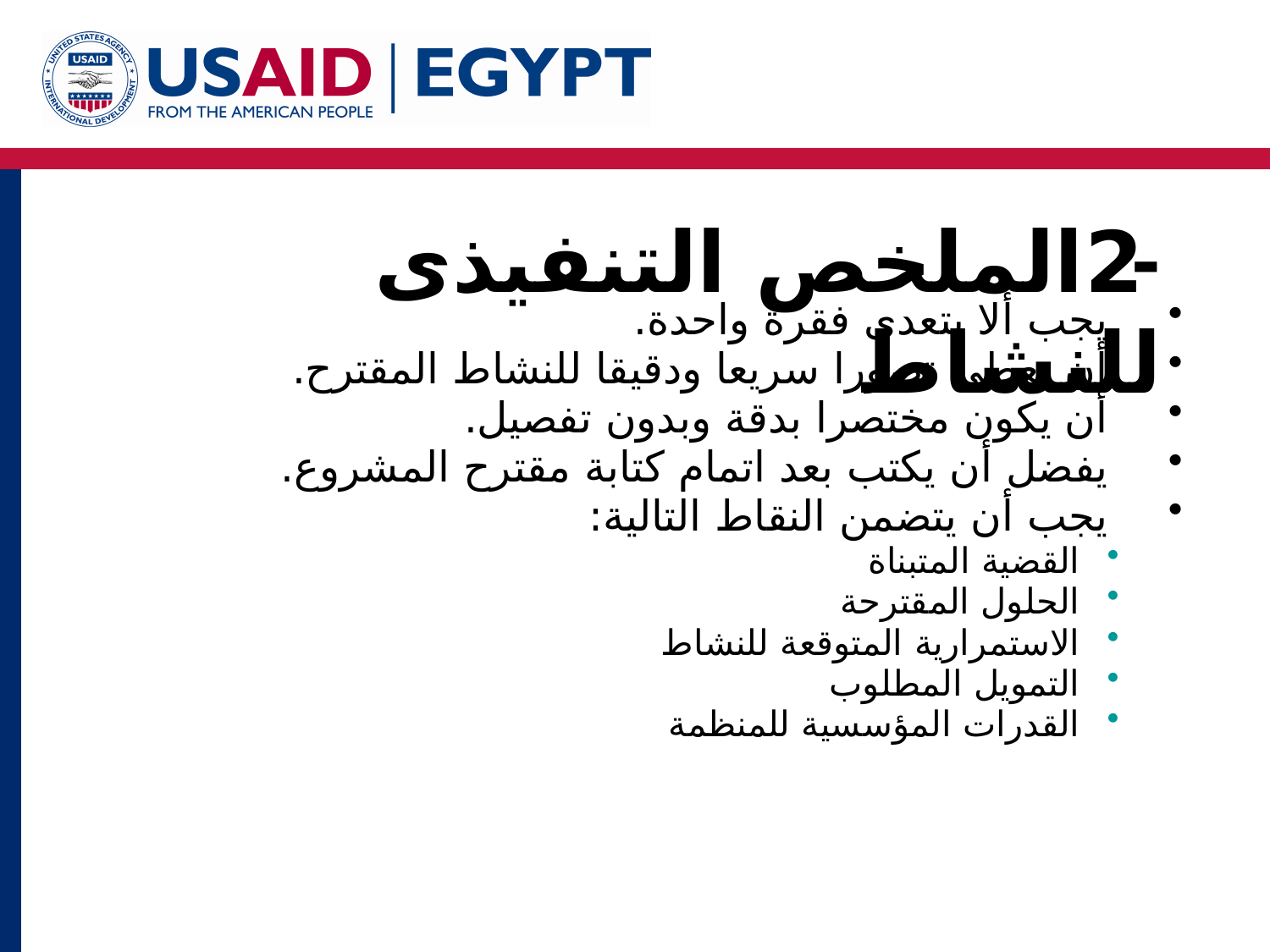

# -2الملخص التنفيذى للنشاط
  يجب ألا يتعدى فقرة واحدة.
  أن يعطى تصورا سريعا ودقيقا للنشاط المقترح.
  أن يكون مختصرا بدقة وبدون تفصيل.
  يفضل أن يكتب بعد اتمام كتابة مقترح المشروع.
  يجب أن يتضمن النقاط التالية:
القضية المتبناة
الحلول المقترحة
الاستمرارية المتوقعة للنشاط
التمويل المطلوب
القدرات المؤسسية للمنظمة